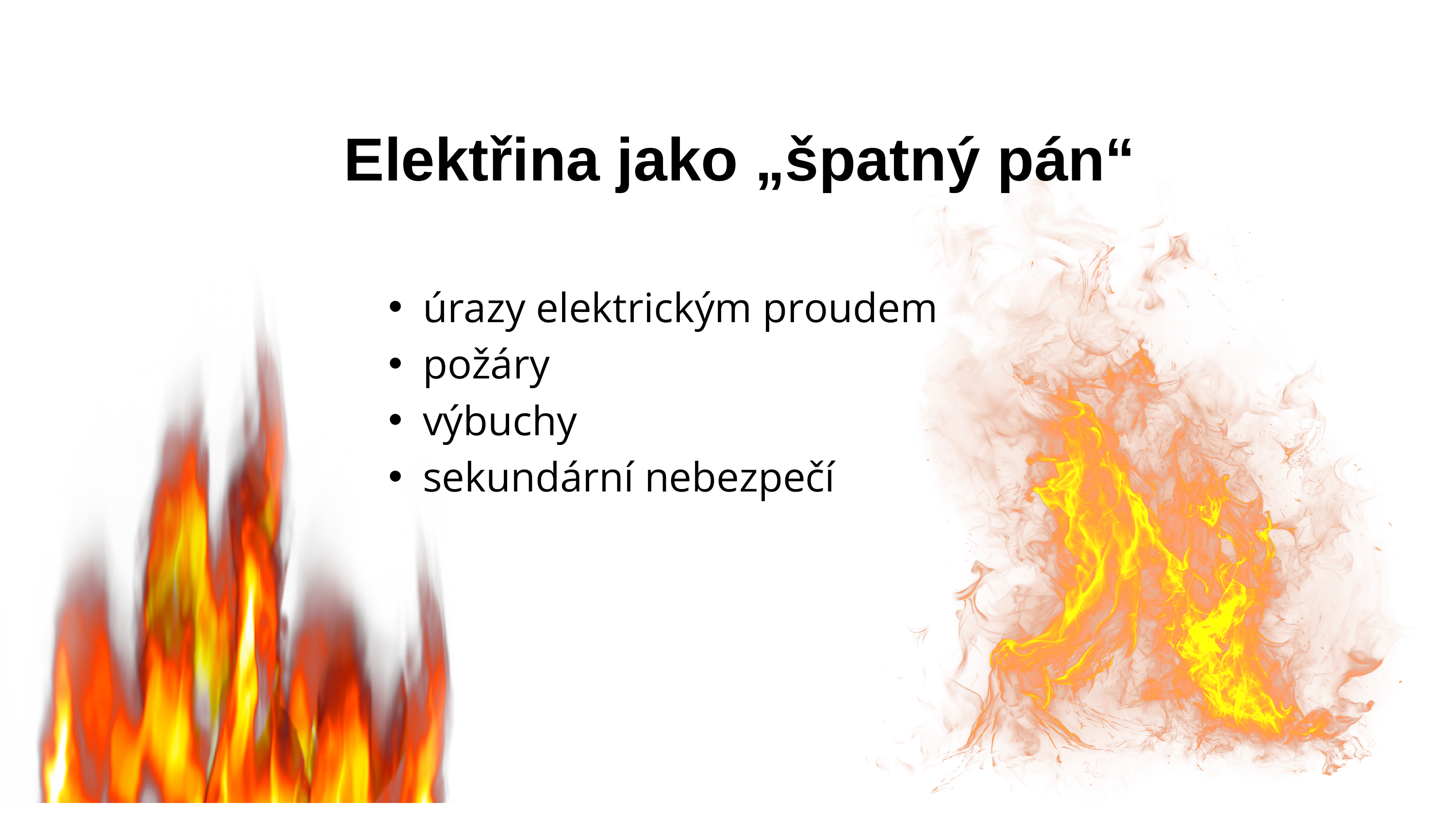

Elektřina jako „špatný pán“

úrazy elektrickým proudem
požáry
výbuchy
sekundární nebezpečí